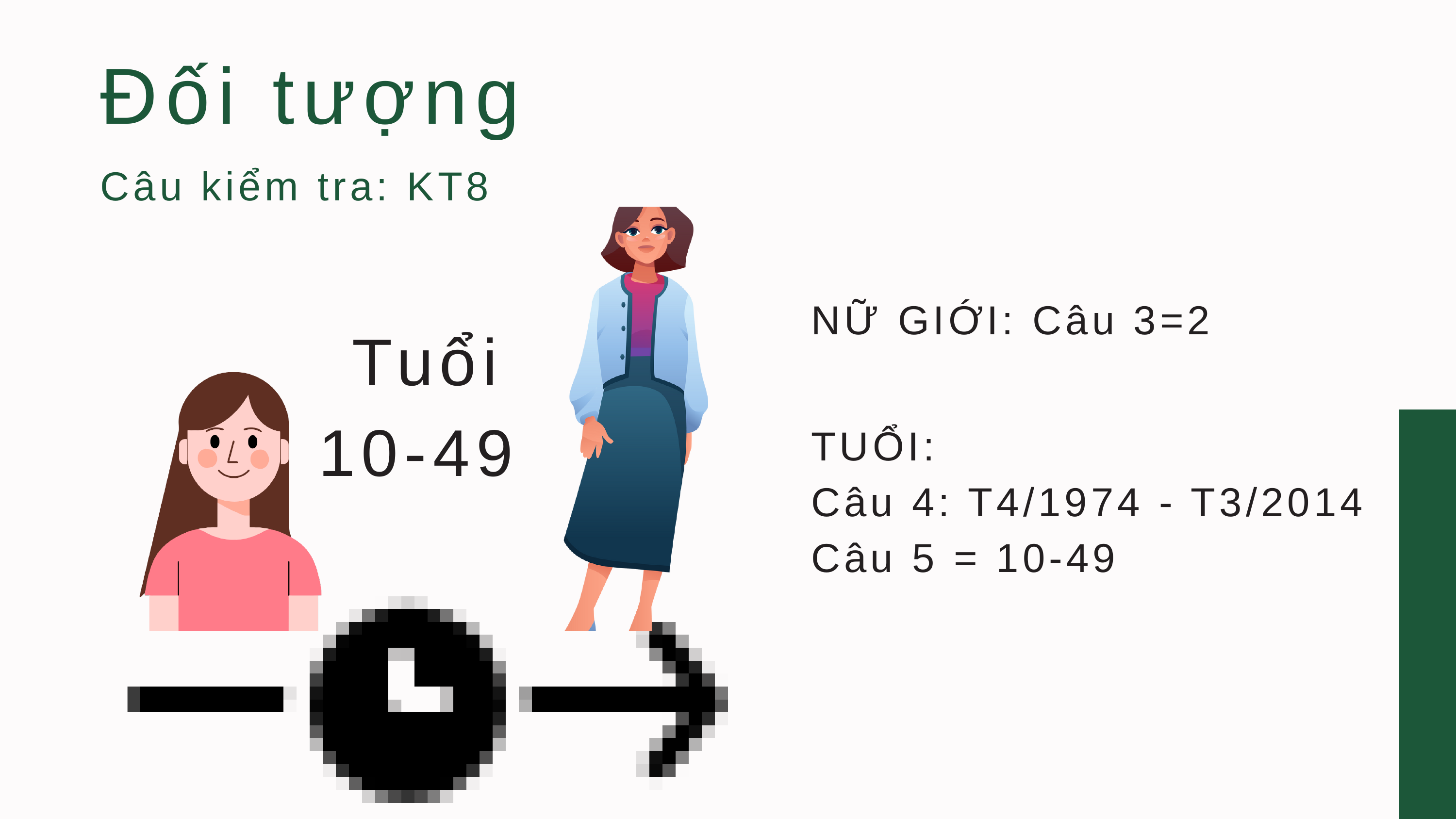

Đối tượng
Câu kiểm tra: KT8

NỮ GIỚI: Câu 3=2
Tuổi 10-49

TUỔI:
Câu 4: T4/1974 - T3/2014
Câu 5 = 10-49